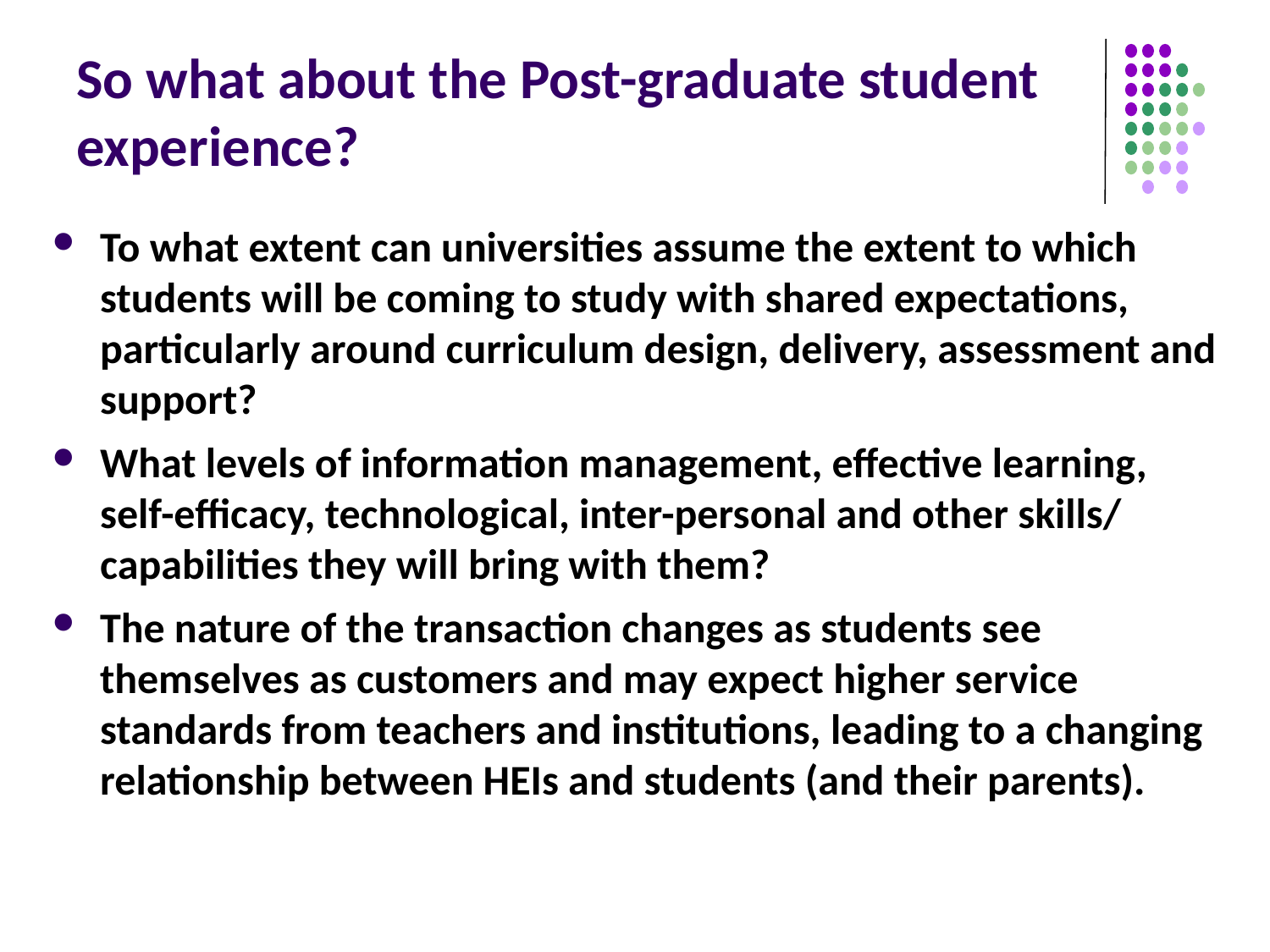

# So what about the Post-graduate student experience?
To what extent can universities assume the extent to which students will be coming to study with shared expectations, particularly around curriculum design, delivery, assessment and support?
What levels of information management, effective learning, self-efficacy, technological, inter-personal and other skills/ capabilities they will bring with them?
The nature of the transaction changes as students see themselves as customers and may expect higher service standards from teachers and institutions, leading to a changing relationship between HEIs and students (and their parents).